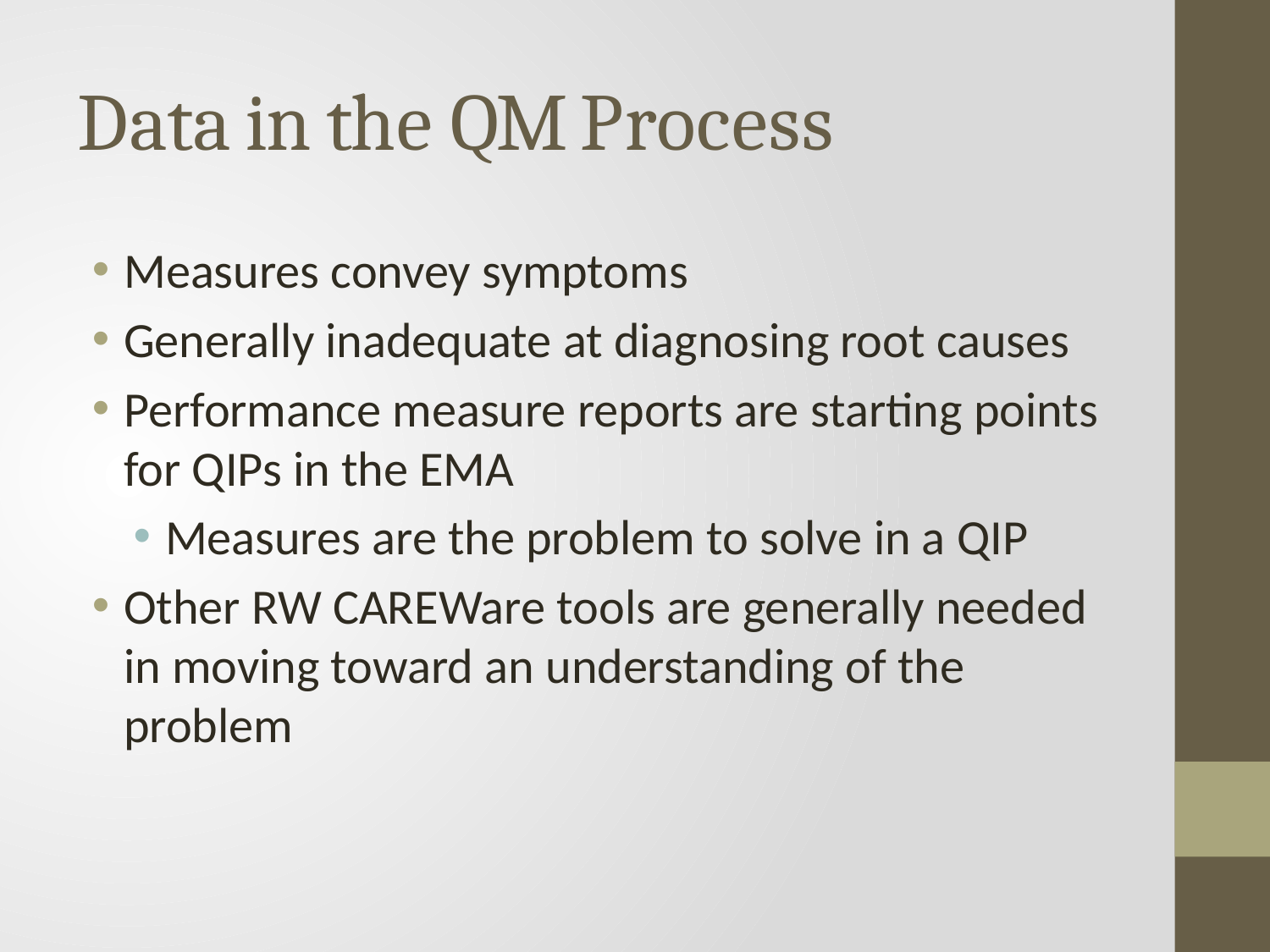

# Data in the QM Process
Measures convey symptoms
Generally inadequate at diagnosing root causes
Performance measure reports are starting points for QIPs in the EMA
Measures are the problem to solve in a QIP
Other RW CAREWare tools are generally needed in moving toward an understanding of the problem